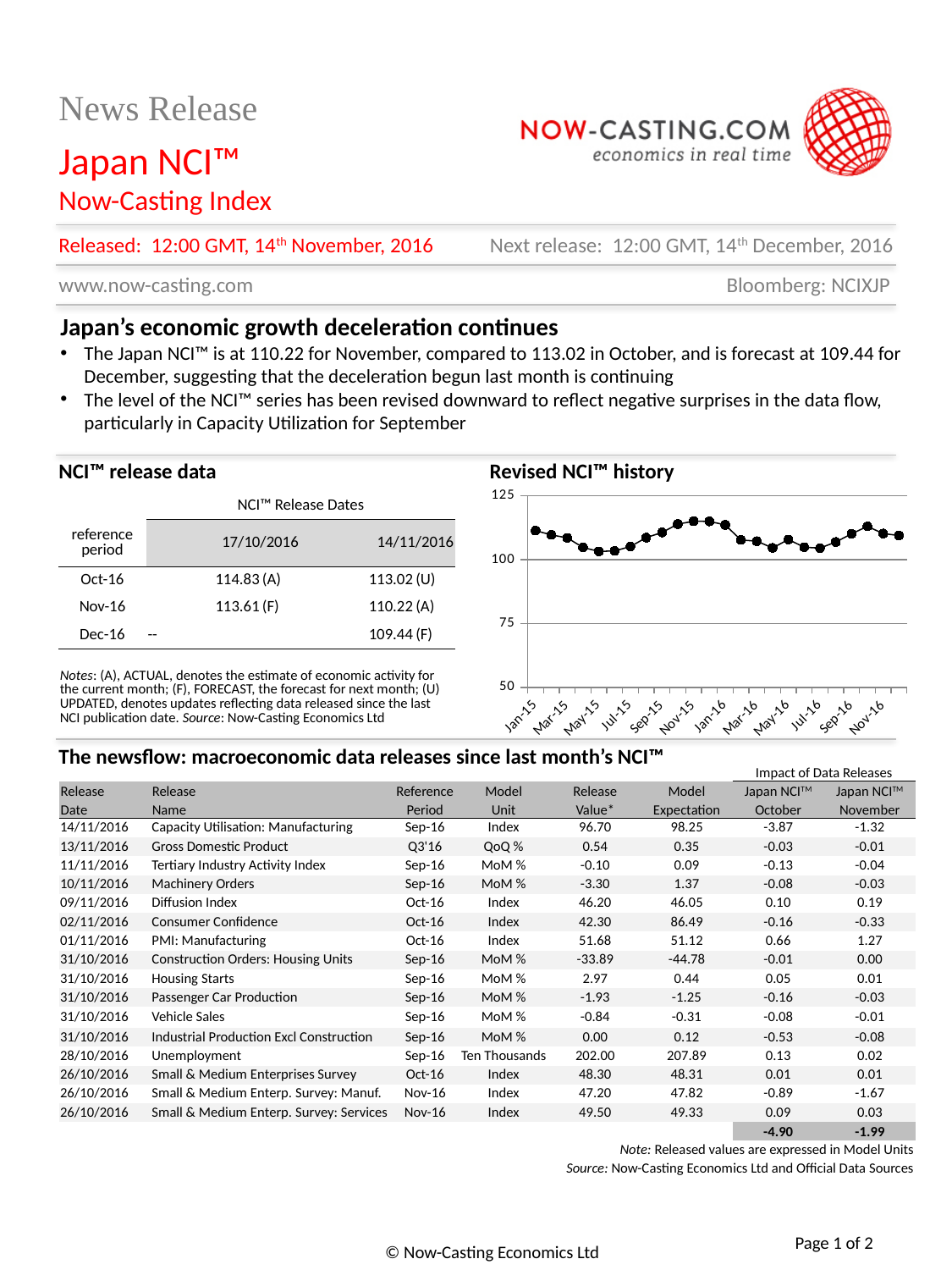

Released:  12:00 GMT, 14th November, 2016
Next release:  12:00 GMT, 14th December, 2016
Japan’s economic growth deceleration continues
The Japan NCI™ is at 110.22 for November, compared to 113.02 in October, and is forecast at 109.44 for December, suggesting that the deceleration begun last month is continuing
The level of the NCI™ series has been revised downward to reflect negative surprises in the data flow, particularly in Capacity Utilization for September

### Chart

| Category |  |
|---|---|
| 42005 | 111.3586 |
| 42036 | 109.6957 |
| 42064 | 108.537 |
| 42095 | 104.7726 |
| 42125 | 103.2407 |
| 42156 | 103.4062 |
| 42186 | 105.1466 |
| 42217 | 108.609 |
| 42248 | 110.6442 |
| 42278 | 113.8902 |
| 42309 | 115.0438 |
| 42339 | 114.9797 |
| 42370 | 113.6097 |
| 42401 | 107.6943 |
| 42430 | 107.2376 |
| 42461 | 104.5903 |
| 42491 | 107.8884 |
| 42522 | 104.8674 |
| 42552 | 104.5185 |
| 42583 | 106.9146 |
| 42614 | 110.1237 |
| 42644 | 113.0218 |
| 42675 | 110.2158 |
| 42705 | 109.4354 |
|  | NCI™ Release Dates |  |  |  |
| --- | --- | --- | --- | --- |
| reference period | 17/10/2016 |  | 14/11/2016 |  |
| Oct-16 | 114.83 | (A) | 113.02 | (U) |
| Nov-16 | 113.61 | (F) | 110.22 | (A) |
| Dec-16 | -- |  | 109.44 | (F) |
| Notes: (A), ACTUAL, denotes the estimate of economic activity for the current month; (F), FORECAST, the forecast for next month; (U) UPDATED, denotes updates reflecting data released since the last NCI publication date. Source: Now-Casting Economics Ltd |  |  |  |  |
|  |  |  |  |  |  | Impact of Data Releases |  |
| --- | --- | --- | --- | --- | --- | --- | --- |
| Release | Release | Reference | Model | Release | Model | Japan NCITM | Japan NCITM |
| Date | Name | Period | Unit | Value\* | Expectation | October | November |
| 14/11/2016 | Capacity Utilisation: Manufacturing | Sep-16 | Index | 96.70 | 98.25 | -3.87 | -1.32 |
| 13/11/2016 | Gross Domestic Product | Q3'16 | QoQ % | 0.54 | 0.35 | -0.03 | -0.01 |
| 11/11/2016 | Tertiary Industry Activity Index | Sep-16 | MoM % | -0.10 | 0.09 | -0.13 | -0.04 |
| 10/11/2016 | Machinery Orders | Sep-16 | MoM % | -3.30 | 1.37 | -0.08 | -0.03 |
| 09/11/2016 | Diffusion Index | Oct-16 | Index | 46.20 | 46.05 | 0.10 | 0.19 |
| 02/11/2016 | Consumer Confidence | Oct-16 | Index | 42.30 | 86.49 | -0.16 | -0.33 |
| 01/11/2016 | PMI: Manufacturing | Oct-16 | Index | 51.68 | 51.12 | 0.66 | 1.27 |
| 31/10/2016 | Construction Orders: Housing Units | Sep-16 | MoM % | -33.89 | -44.78 | -0.01 | 0.00 |
| 31/10/2016 | Housing Starts | Sep-16 | MoM % | 2.97 | 0.44 | 0.05 | 0.01 |
| 31/10/2016 | Passenger Car Production | Sep-16 | MoM % | -1.93 | -1.25 | -0.16 | -0.03 |
| 31/10/2016 | Vehicle Sales | Sep-16 | MoM % | -0.84 | -0.31 | -0.08 | -0.01 |
| 31/10/2016 | Industrial Production Excl Construction | Sep-16 | MoM % | 0.00 | 0.12 | -0.53 | -0.08 |
| 28/10/2016 | Unemployment | Sep-16 | Ten Thousands | 202.00 | 207.89 | 0.13 | 0.02 |
| 26/10/2016 | Small & Medium Enterprises Survey | Oct-16 | Index | 48.30 | 48.31 | 0.01 | 0.01 |
| 26/10/2016 | Small & Medium Enterp. Survey: Manuf. | Nov-16 | Index | 47.20 | 47.82 | -0.89 | -1.67 |
| 26/10/2016 | Small & Medium Enterp. Survey: Services | Nov-16 | Index | 49.50 | 49.33 | 0.09 | 0.03 |
|  |  |  |  |  |  | -4.90 | -1.99 |
|  |  | Note: Released values are expressed in Model Units |  |  |  |  |  |
|  |  | Source: Now-Casting Economics Ltd and Official Data Sources |  |  |  |  |  |